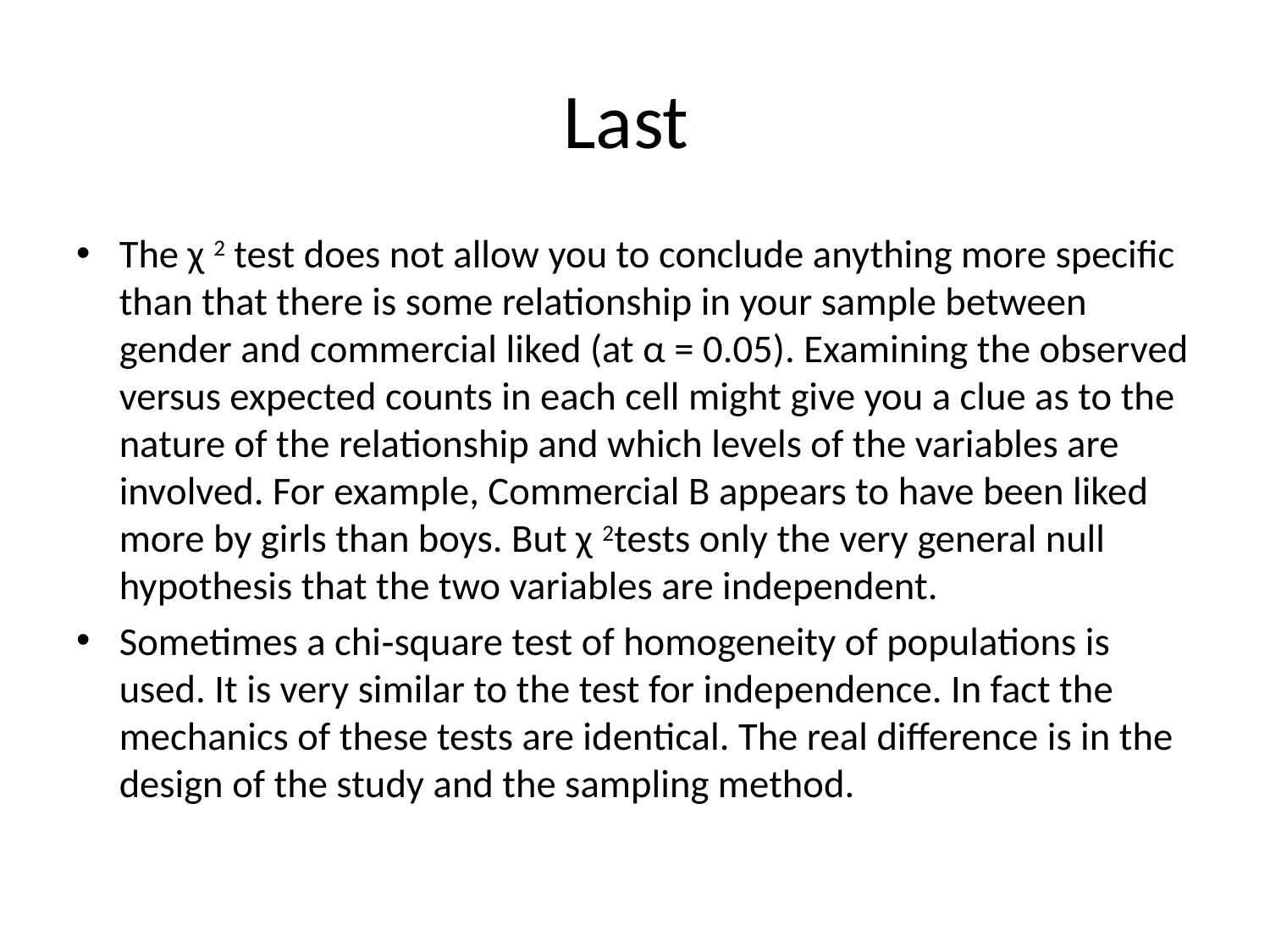

# Last
The χ 2 test does not allow you to conclude anything more specific than that there is some relationship in your sample between gender and commercial liked (at α = 0.05). Examining the observed versus expected counts in each cell might give you a clue as to the nature of the relationship and which levels of the variables are involved. For example, Commercial B appears to have been liked more by girls than boys. But χ 2tests only the very general null hypothesis that the two variables are independent.
Sometimes a chi‐square test of homogeneity of populations is used. It is very similar to the test for independence. In fact the mechanics of these tests are identical. The real difference is in the design of the study and the sampling method.